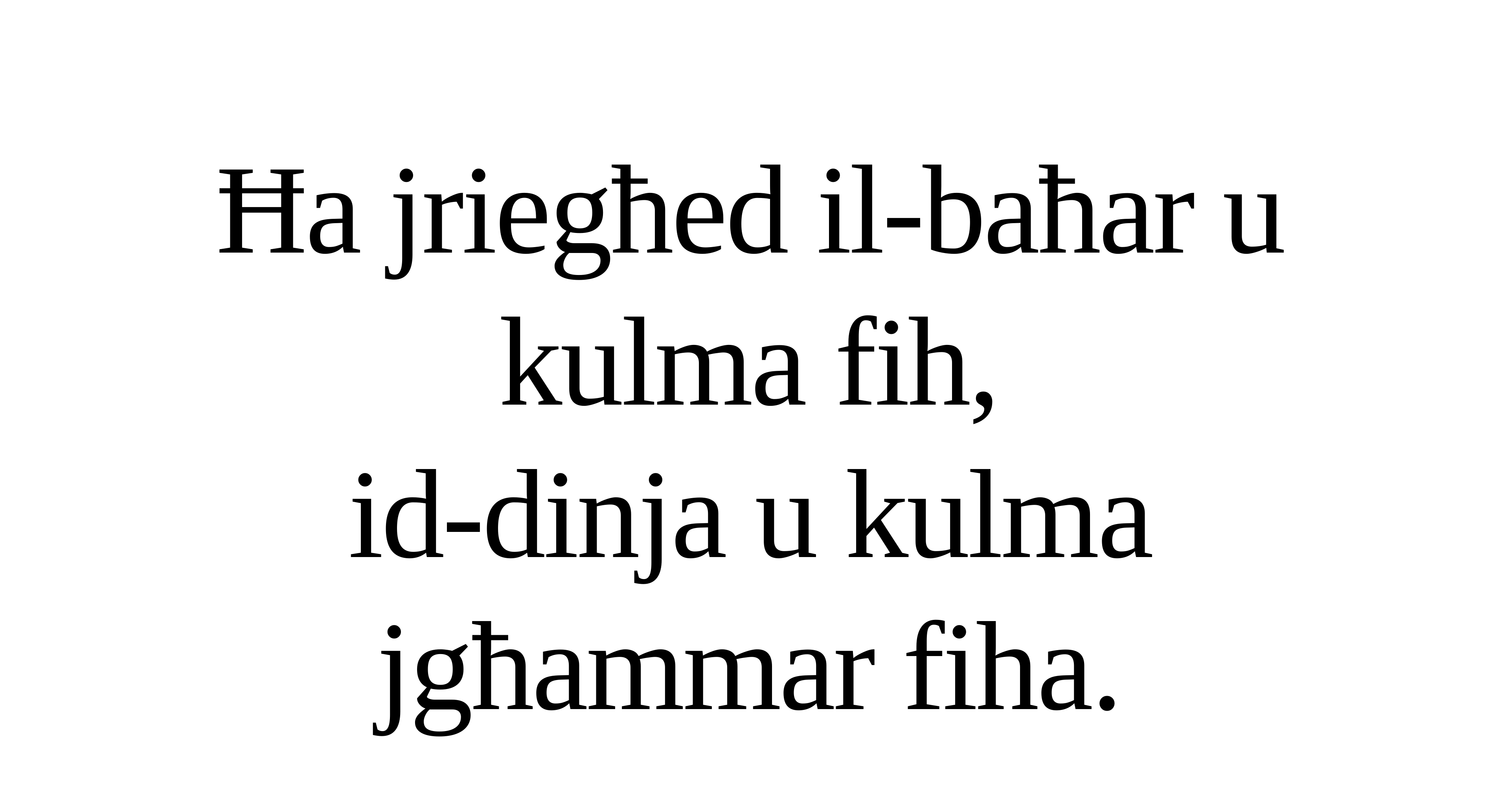

Ħa jriegħed il-baħar u kulma fih,
id-dinja u kulma jgħammar fiha.